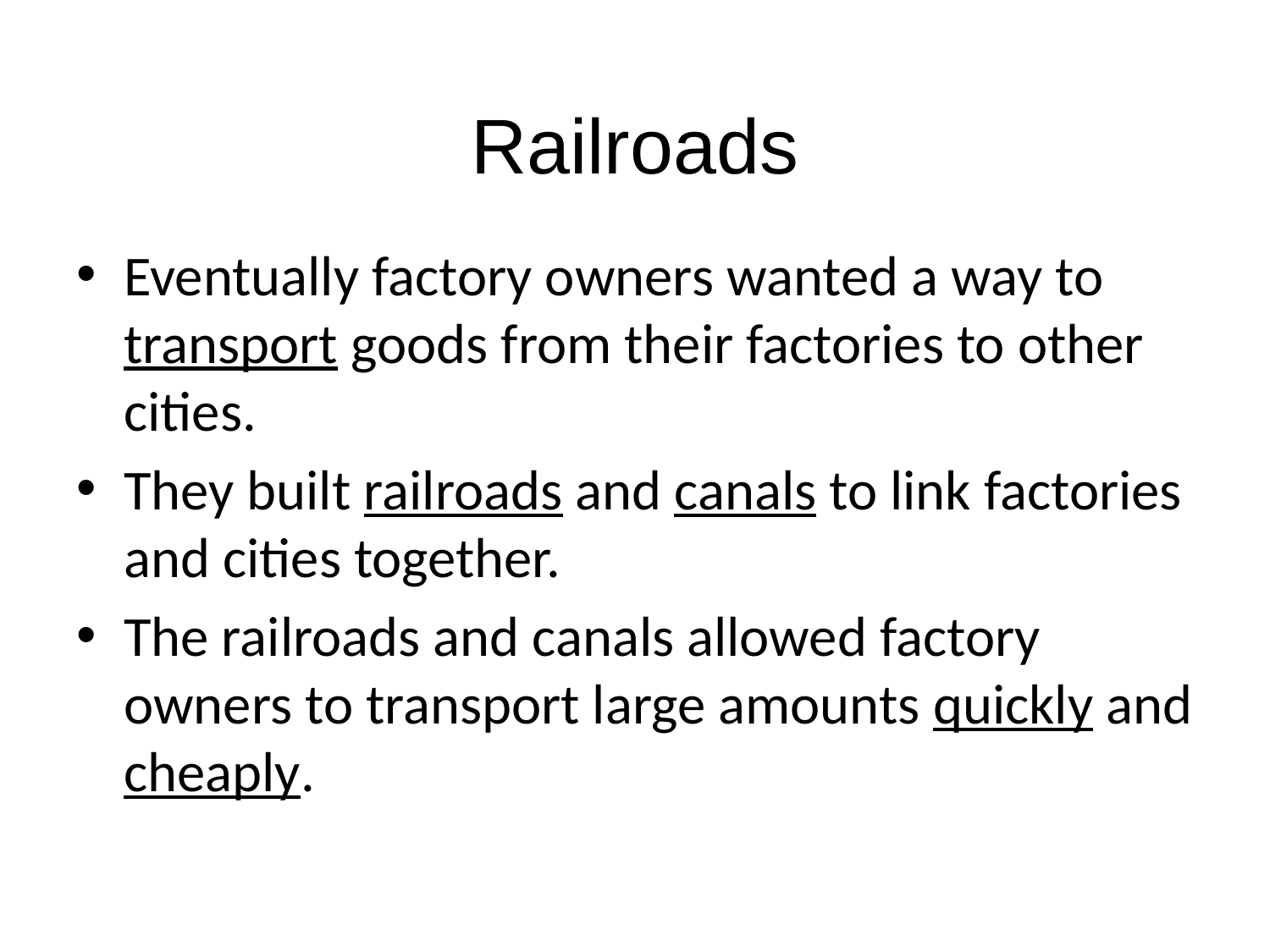

# Railroads
Eventually factory owners wanted a way to transport goods from their factories to other cities.
They built railroads and canals to link factories and cities together.
The railroads and canals allowed factory owners to transport large amounts quickly and cheaply.